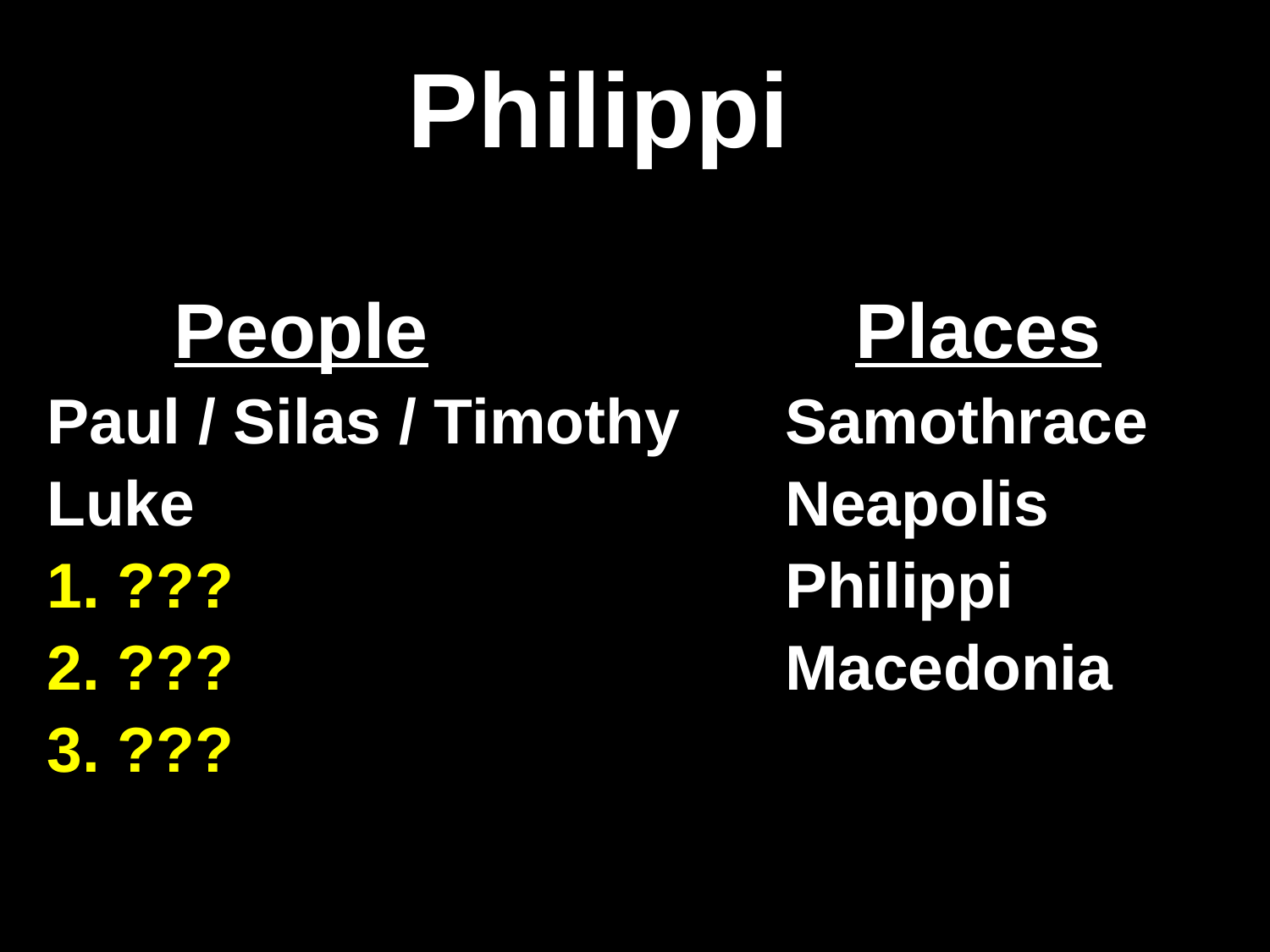

Philippi
People
Paul / Silas / Timothy
Luke
1. ???
2. ???
3. ???
Places
Samothrace
Neapolis
Philippi
Macedonia